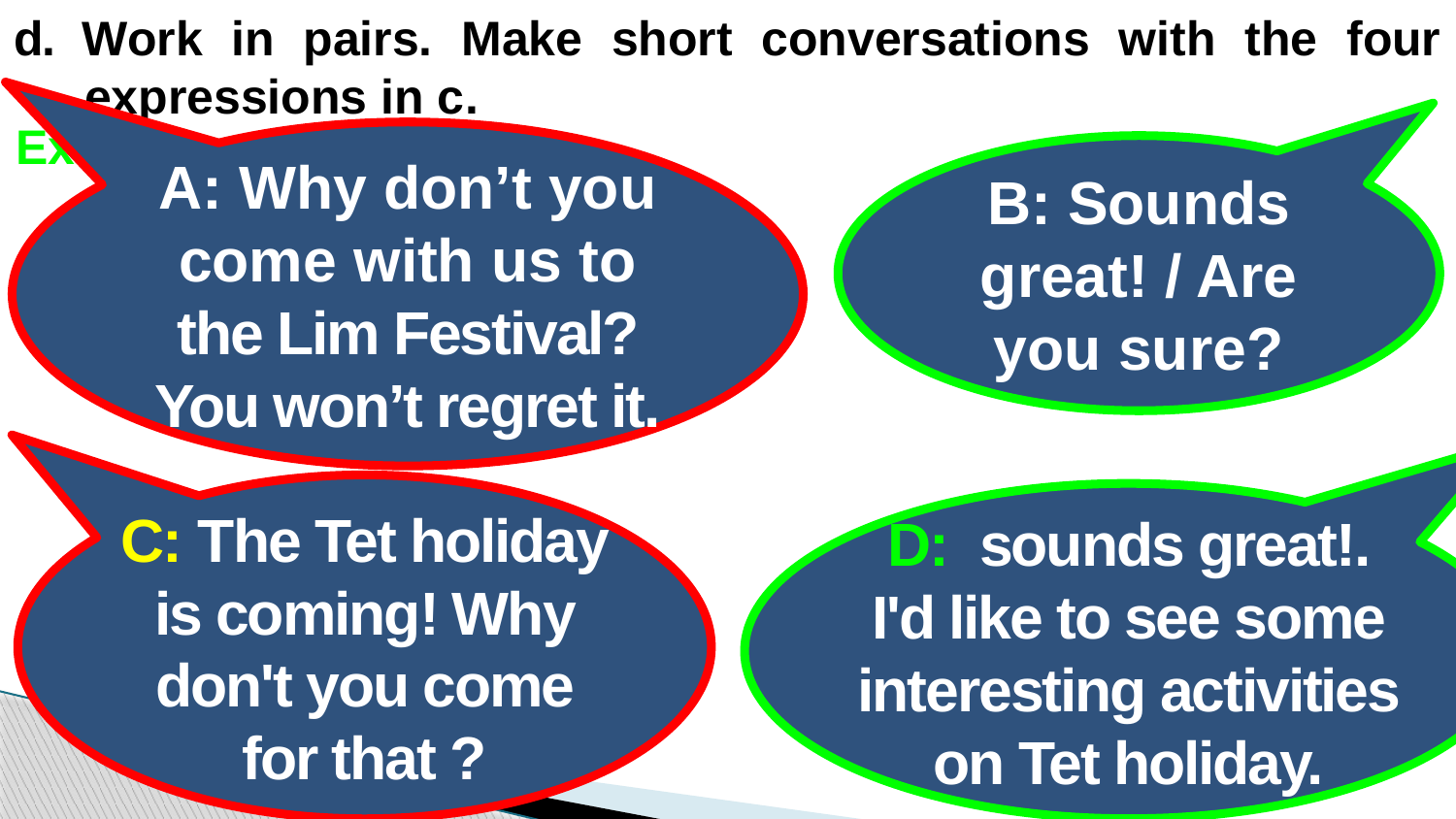

d. Work in pairs. Make short conversations with the four expressions in c.
Example:
A: Why don’t you come with us to the Lim Festival? You won’t regret it.
B: Sounds great! / Are you sure?
C: The Tet holiday is coming! Why don't you come for that ?
D:  sounds great!. I'd like to see some interesting activities on Tet holiday.